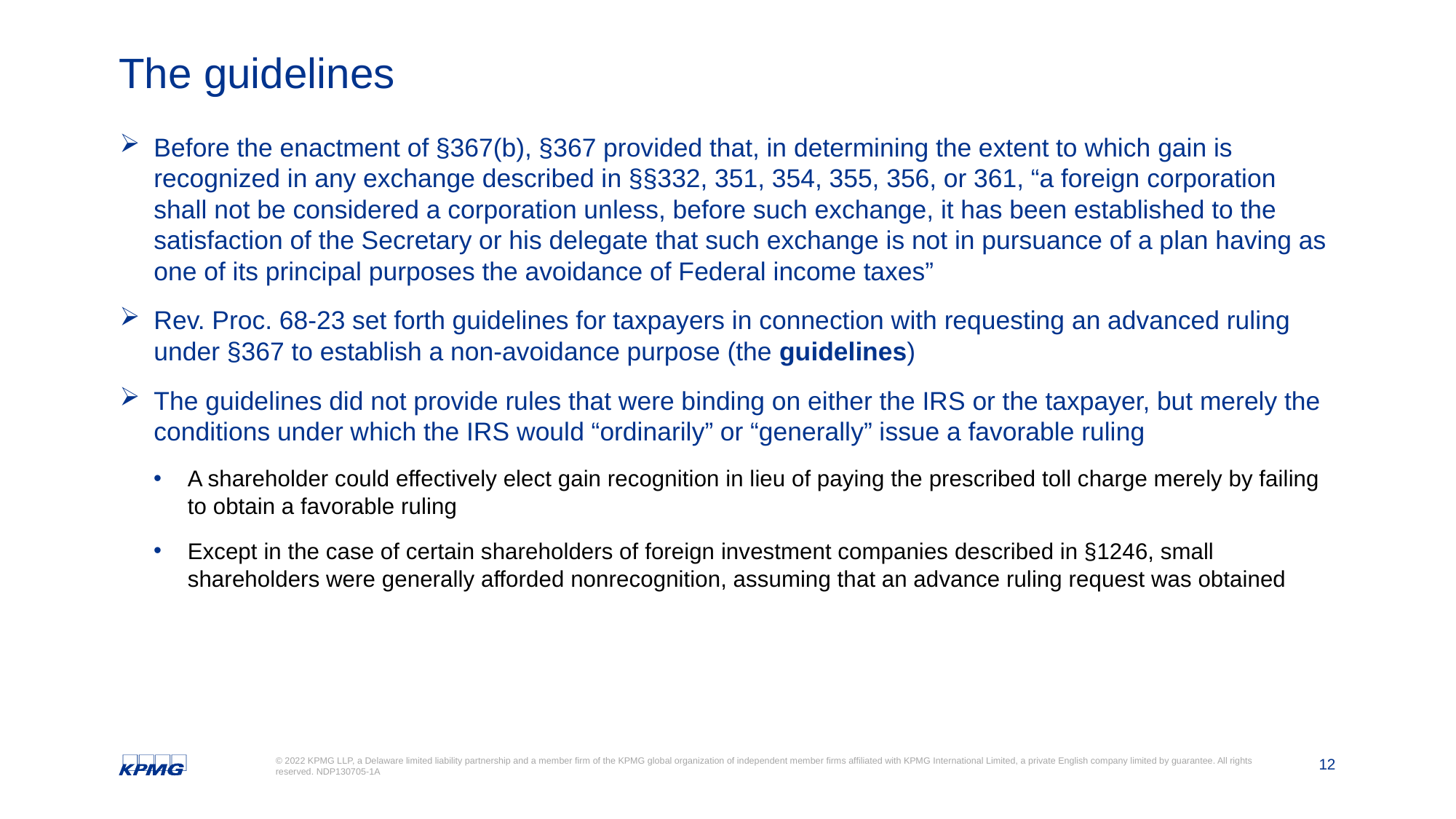

# The guidelines
Before the enactment of §367(b), §367 provided that, in determining the extent to which gain is recognized in any exchange described in §§332, 351, 354, 355, 356, or 361, “a foreign corporation shall not be considered a corporation unless, before such exchange, it has been established to the satisfaction of the Secretary or his delegate that such exchange is not in pursuance of a plan having as one of its principal purposes the avoidance of Federal income taxes”
Rev. Proc. 68-23 set forth guidelines for taxpayers in connection with requesting an advanced ruling under §367 to establish a non-avoidance purpose (the guidelines)
The guidelines did not provide rules that were binding on either the IRS or the taxpayer, but merely the conditions under which the IRS would “ordinarily” or “generally” issue a favorable ruling
A shareholder could effectively elect gain recognition in lieu of paying the prescribed toll charge merely by failing to obtain a favorable ruling
Except in the case of certain shareholders of foreign investment companies described in §1246, small shareholders were generally afforded nonrecognition, assuming that an advance ruling request was obtained